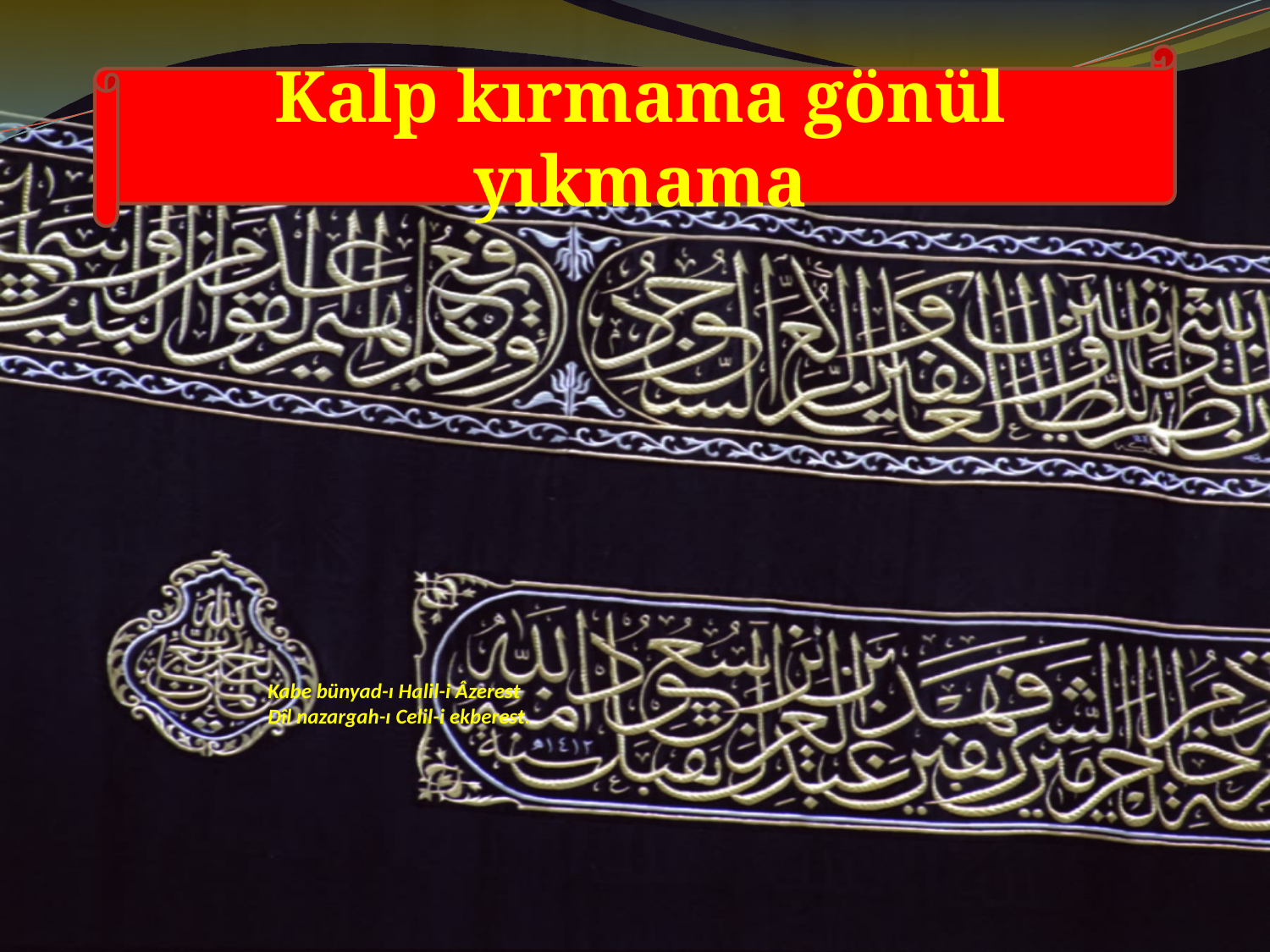

Kalp kırmama gönül yıkmama
# Kabe bünyad-ı Halil-i Âzerest Dîl nazargah-ı Celil-i ekberest.